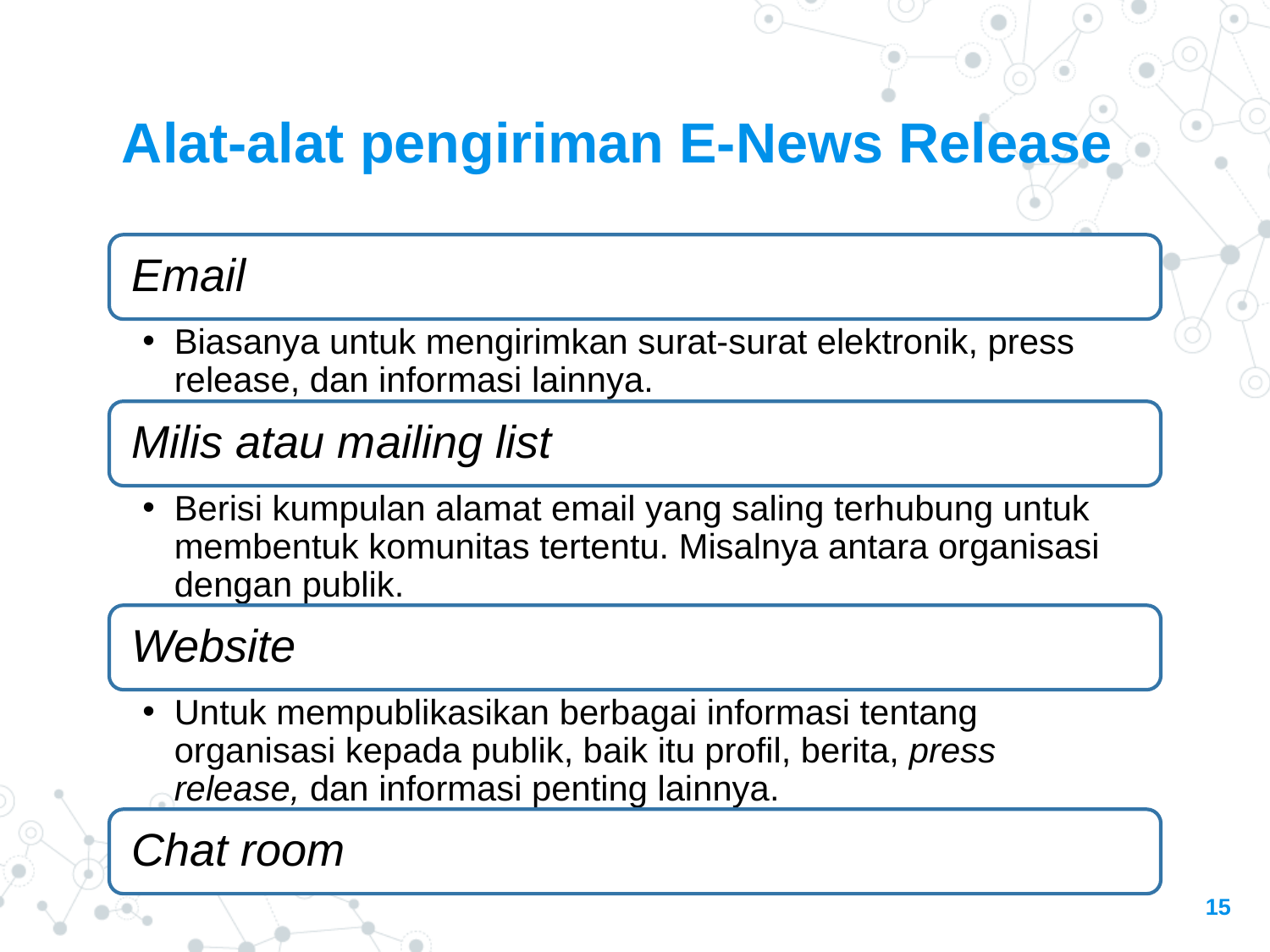

# Alat-alat pengiriman E-News Release
Email
Biasanya untuk mengirimkan surat-surat elektronik, press release, dan informasi lainnya.
Milis atau mailing list
Berisi kumpulan alamat email yang saling terhubung untuk membentuk komunitas tertentu. Misalnya antara organisasi dengan publik.
Website
Untuk mempublikasikan berbagai informasi tentang organisasi kepada publik, baik itu profil, berita, press release, dan informasi penting lainnya.
Chat room
15